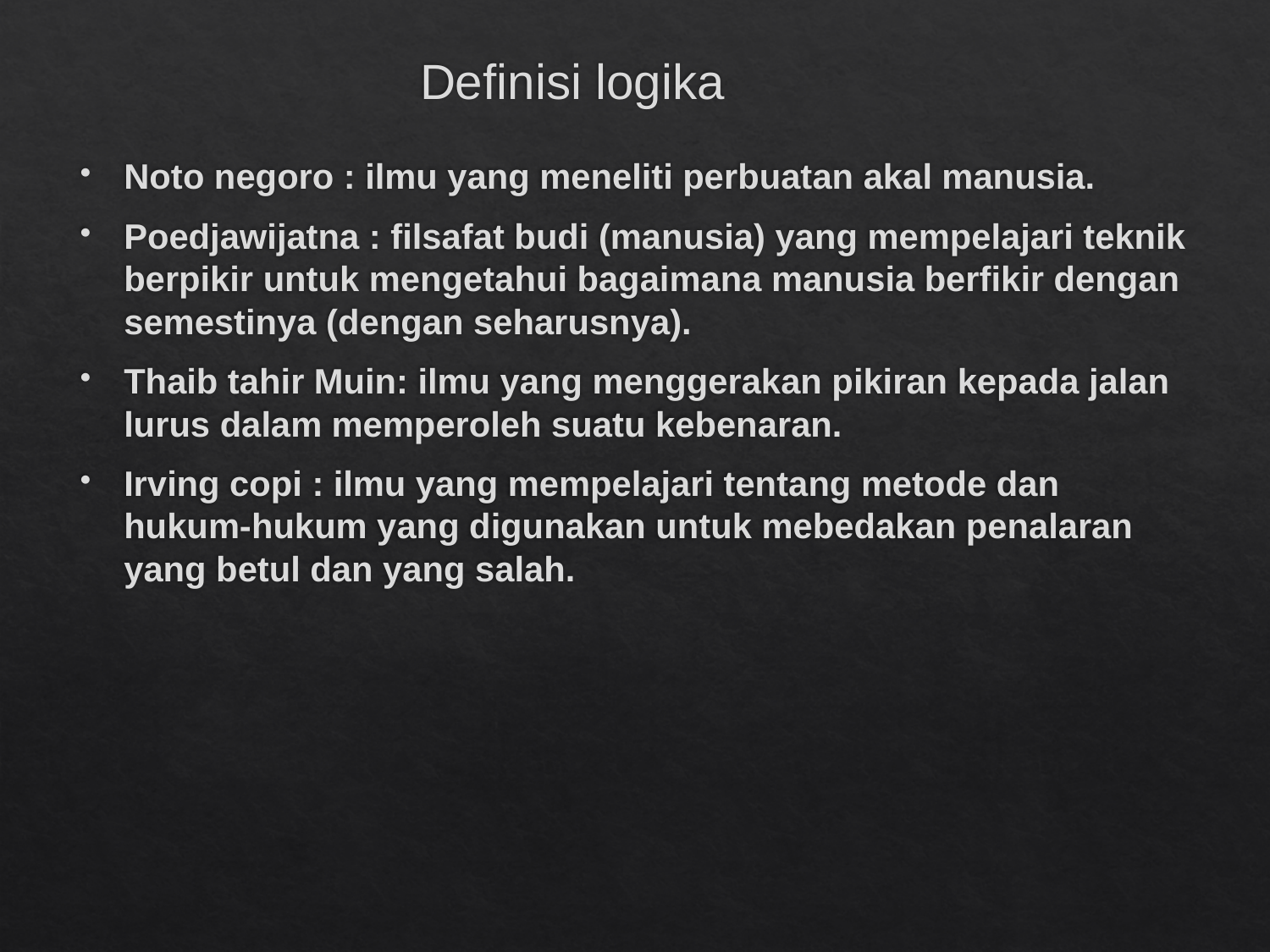

# Definisi logika
Noto negoro : ilmu yang meneliti perbuatan akal manusia.
Poedjawijatna : filsafat budi (manusia) yang mempelajari teknik berpikir untuk mengetahui bagaimana manusia berfikir dengan semestinya (dengan seharusnya).
Thaib tahir Muin: ilmu yang menggerakan pikiran kepada jalan lurus dalam memperoleh suatu kebenaran.
Irving copi : ilmu yang mempelajari tentang metode dan hukum-hukum yang digunakan untuk mebedakan penalaran yang betul dan yang salah.